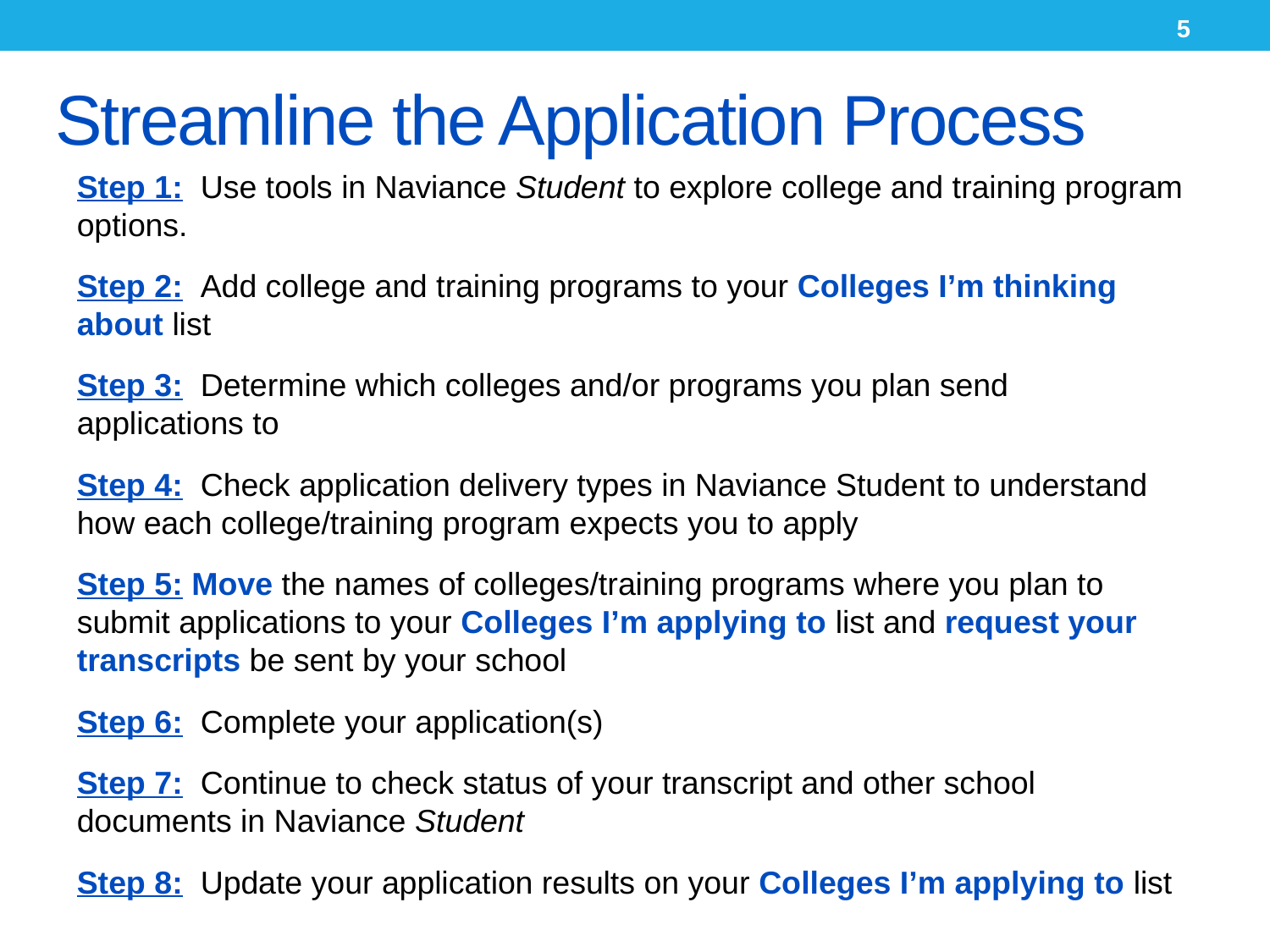

5
# Streamline the Application Process
Step 1:  Use tools in Naviance Student to explore college and training program options.

Step 2:  Add college and training programs to your Colleges I’m thinking about list

Step 3:  Determine which colleges and/or programs you plan send applications to

Step 4:  Check application delivery types in Naviance Student to understand how each college/training program expects you to apply

Step 5: Move the names of colleges/training programs where you plan to submit applications to your Colleges I’m applying to list and request your transcripts be sent by your school

Step 6:  Complete your application(s)

Step 7:  Continue to check status of your transcript and other school documents in Naviance Student

Step 8:  Update your application results on your Colleges I’m applying to list